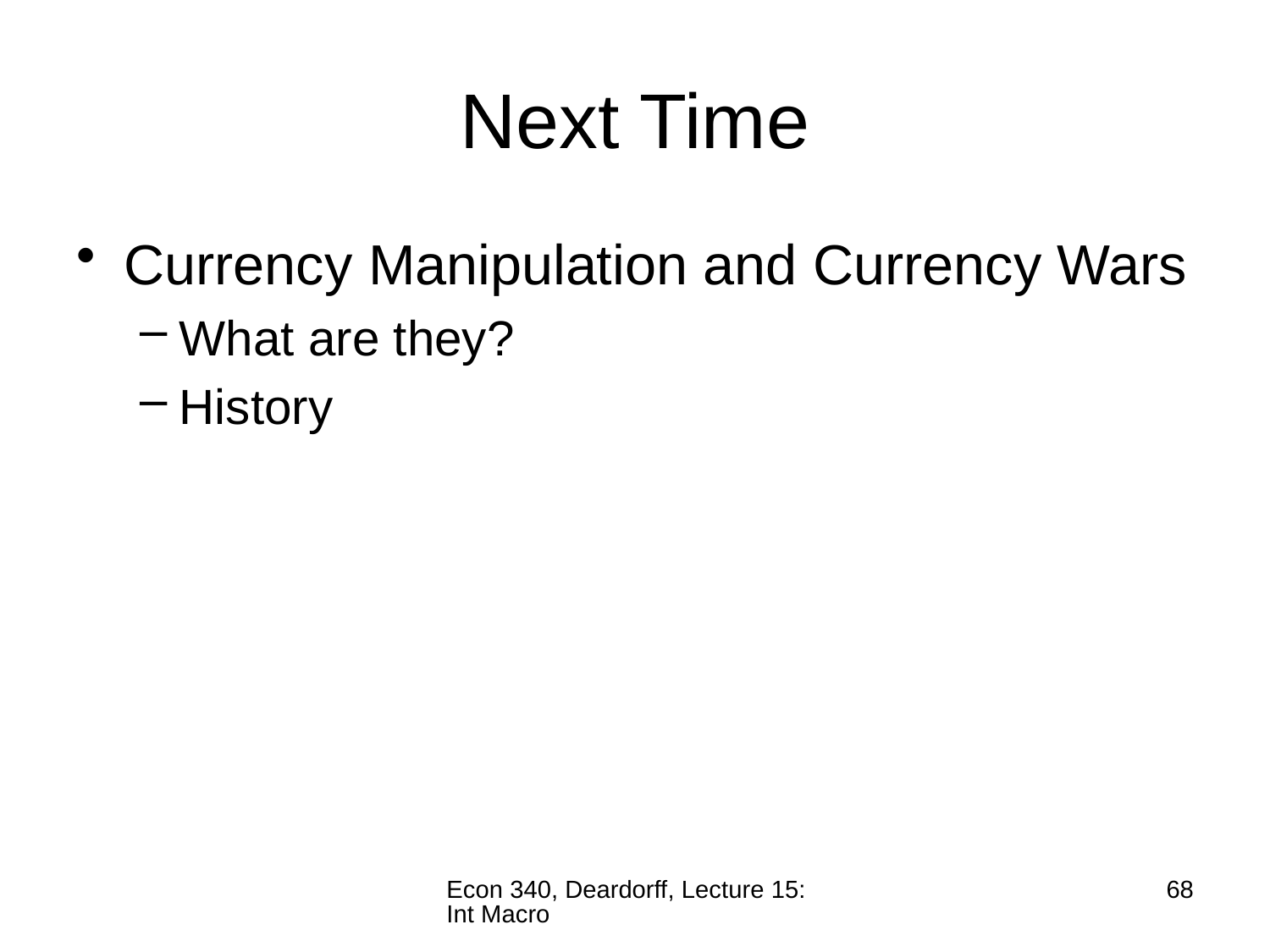

# Next Time
Currency Manipulation and Currency Wars
What are they?
History

Econ 340, Deardorff, Lecture 15:  Int Macro
68